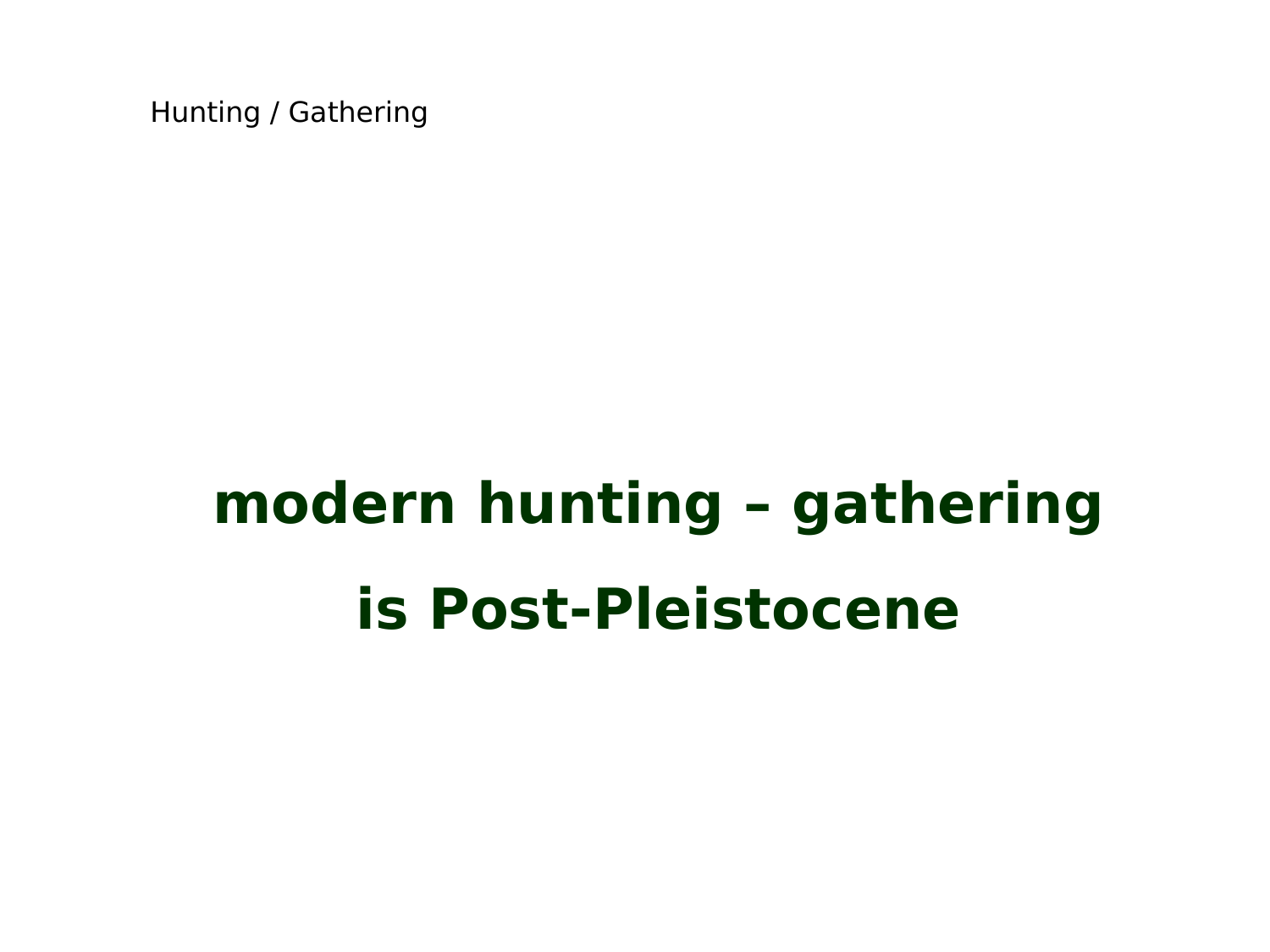

Hunting / Gathering
modern hunting – gathering
is Post-Pleistocene